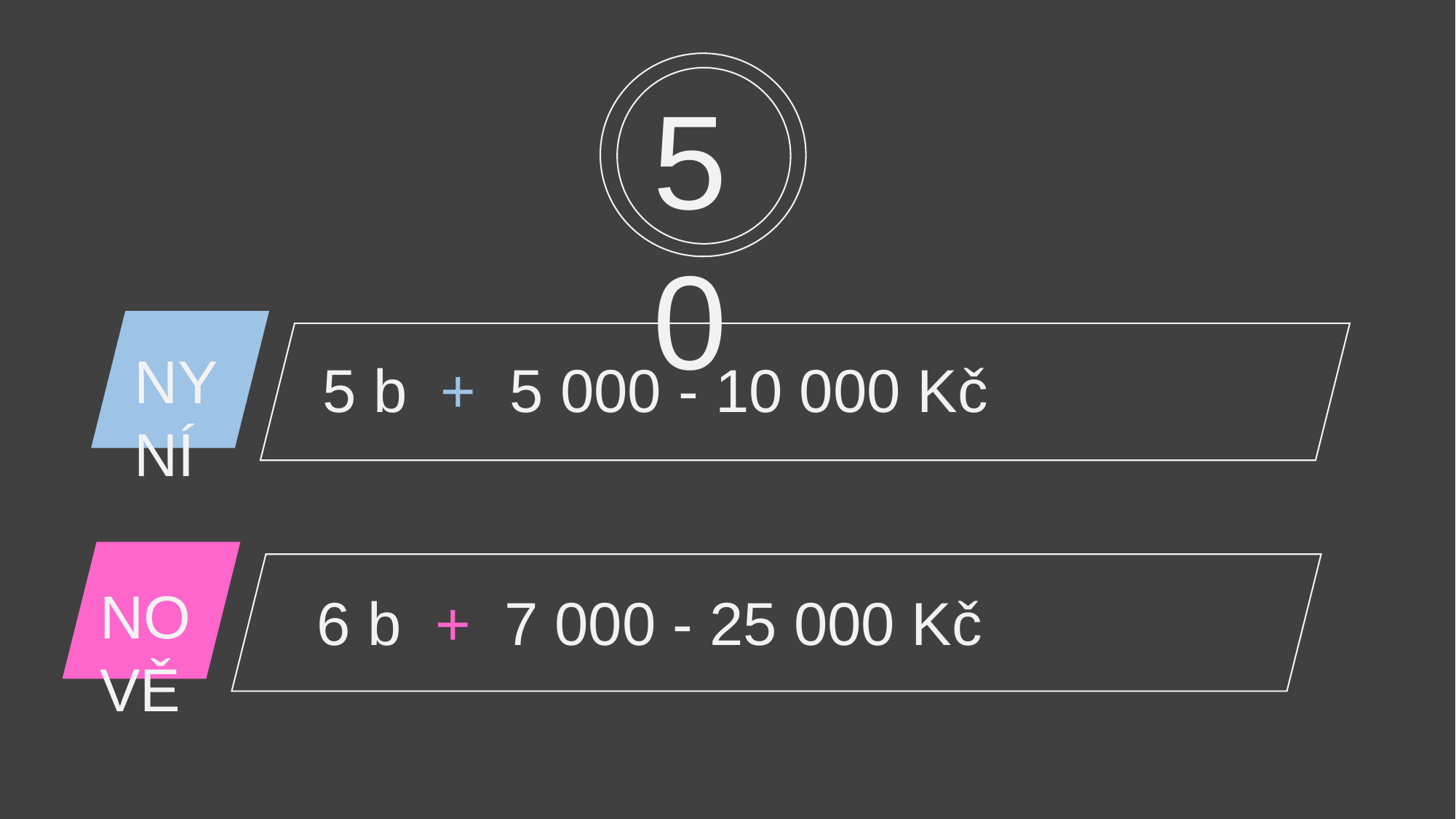

50

NYNÍ
5 b  +  5 000 - 10 000 Kč

NOVĚ
6 b  +  7 000 - 25 000 Kč